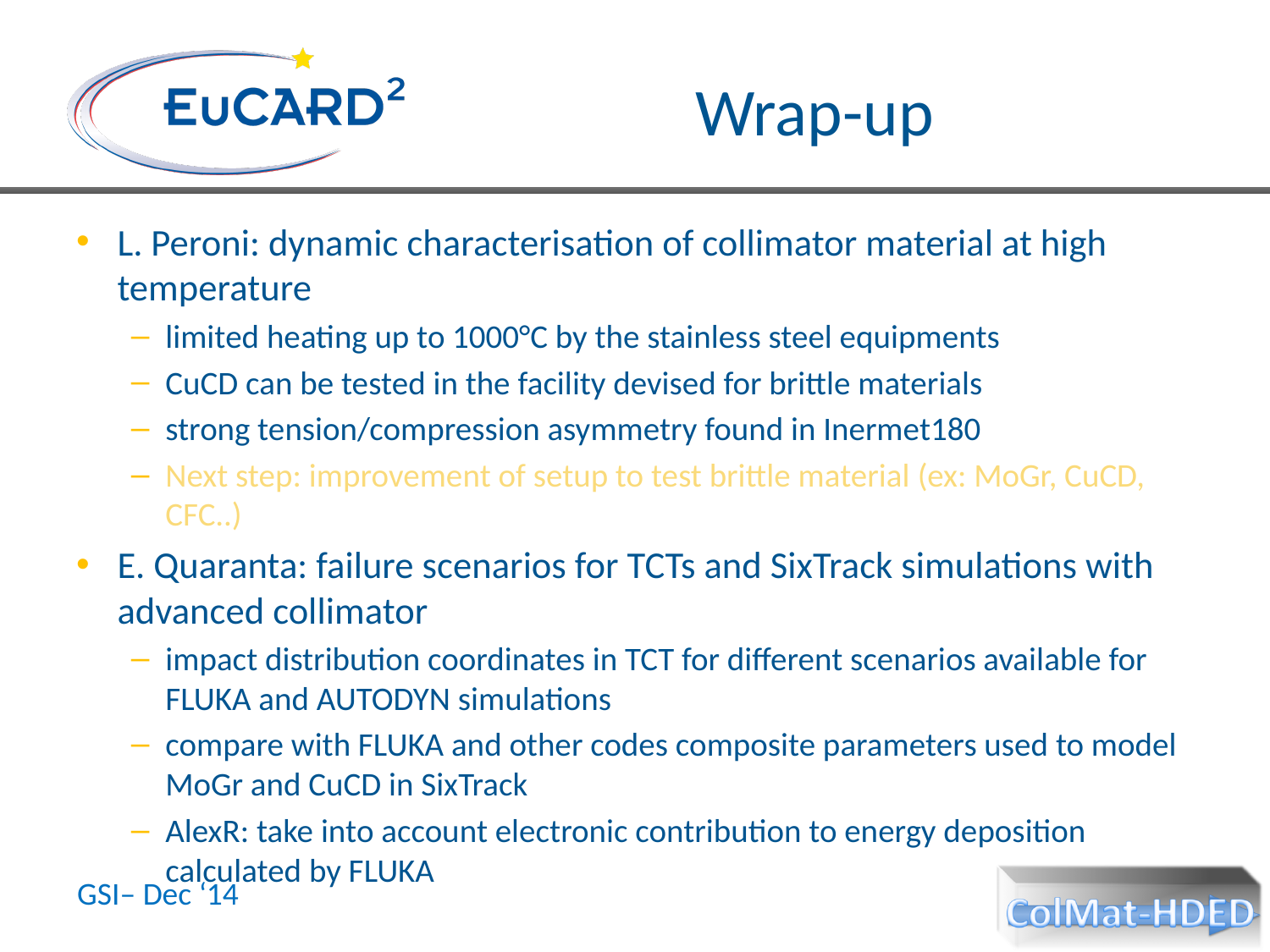

# Wrap-up
L. Peroni: dynamic characterisation of collimator material at high temperature
limited heating up to 1000°C by the stainless steel equipments
CuCD can be tested in the facility devised for brittle materials
strong tension/compression asymmetry found in Inermet180
Next step: improvement of setup to test brittle material (ex: MoGr, CuCD, CFC..)
E. Quaranta: failure scenarios for TCTs and SixTrack simulations with advanced collimator
impact distribution coordinates in TCT for different scenarios available for FLUKA and AUTODYN simulations
compare with FLUKA and other codes composite parameters used to model MoGr and CuCD in SixTrack
AlexR: take into account electronic contribution to energy deposition calculated by FLUKA